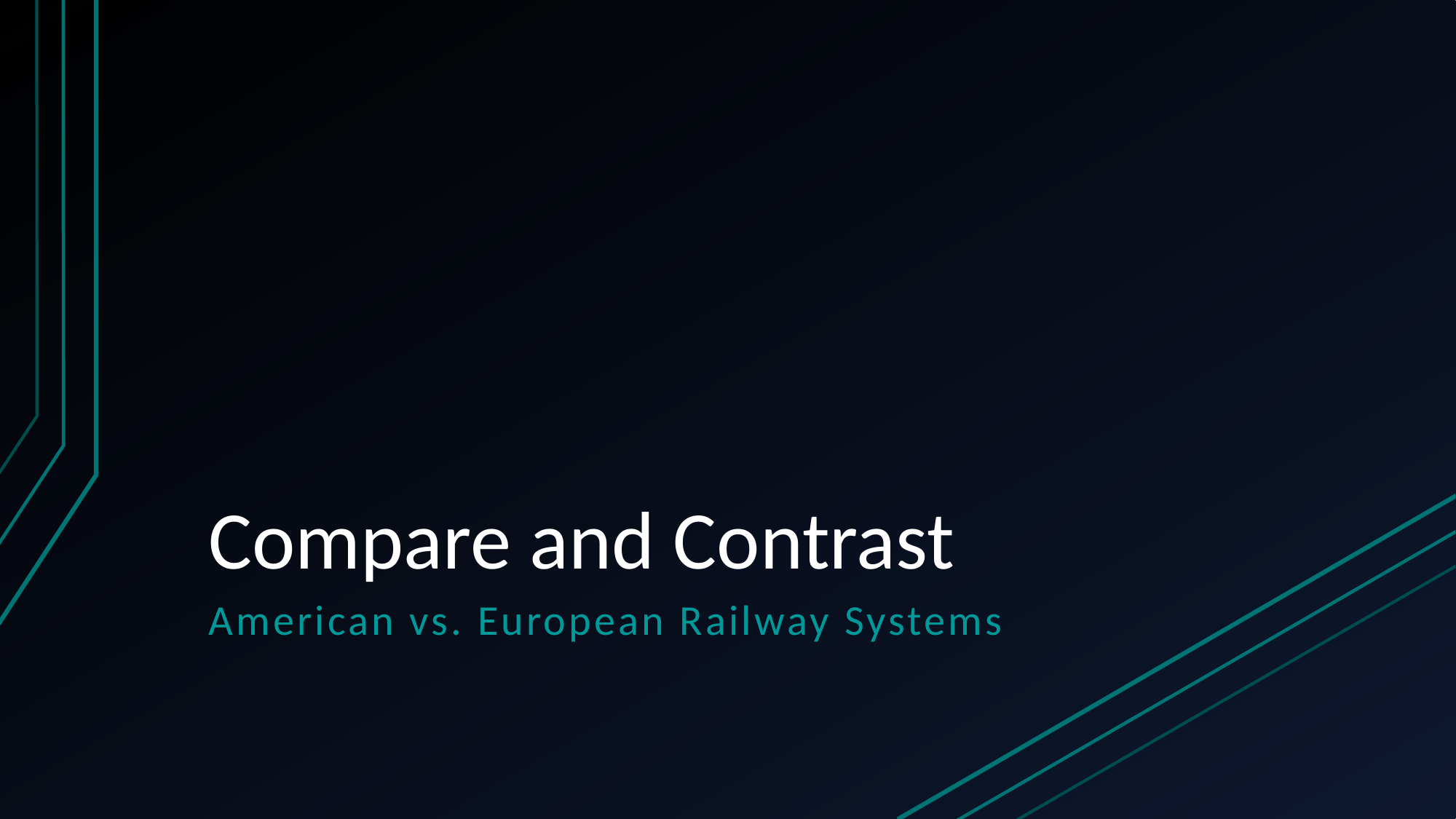

# Compare and Contrast
American vs. European Railway Systems